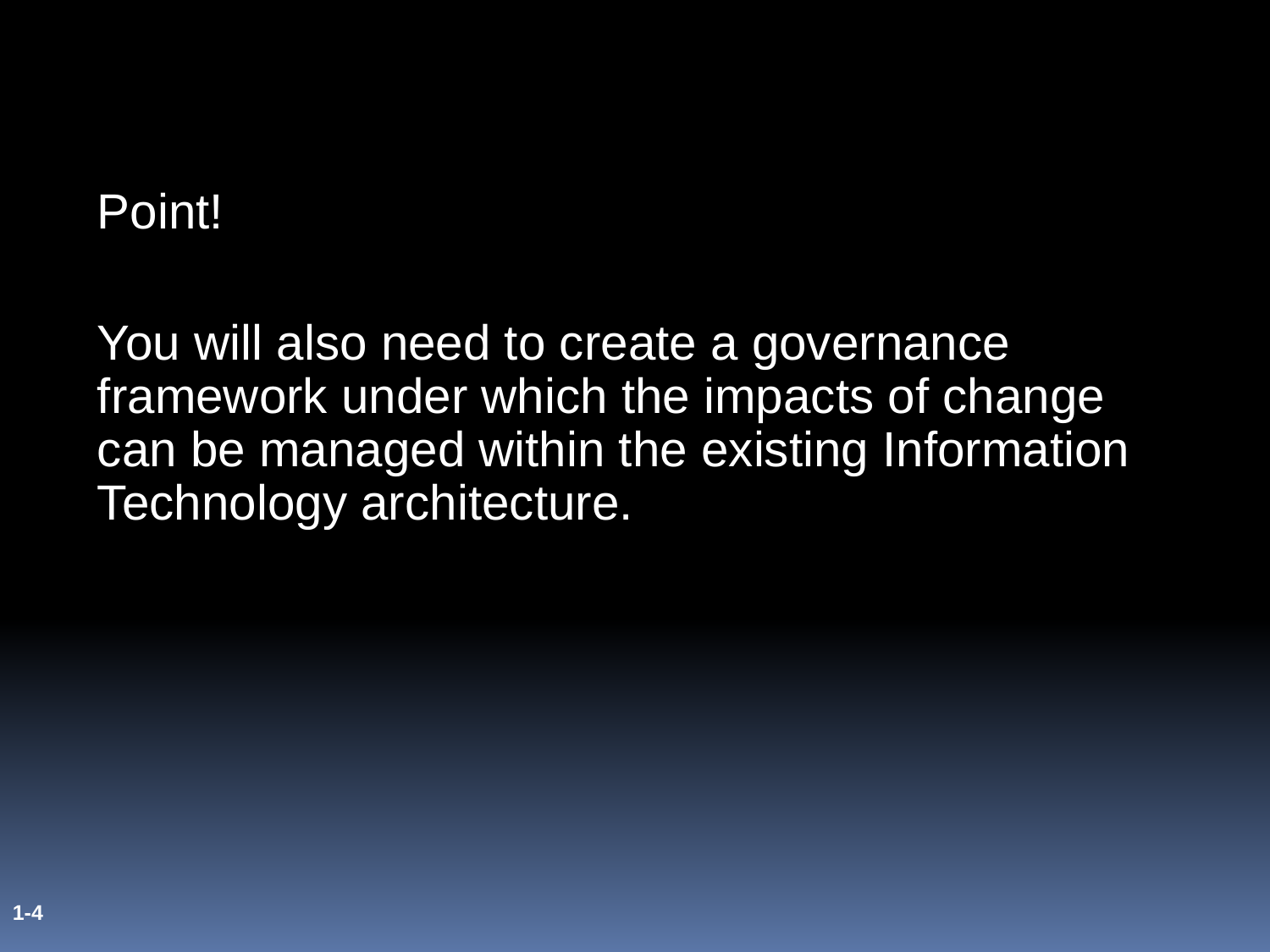

Point!

You will also need to create a governance framework under which the impacts of change can be managed within the existing Information Technology architecture.
1-4